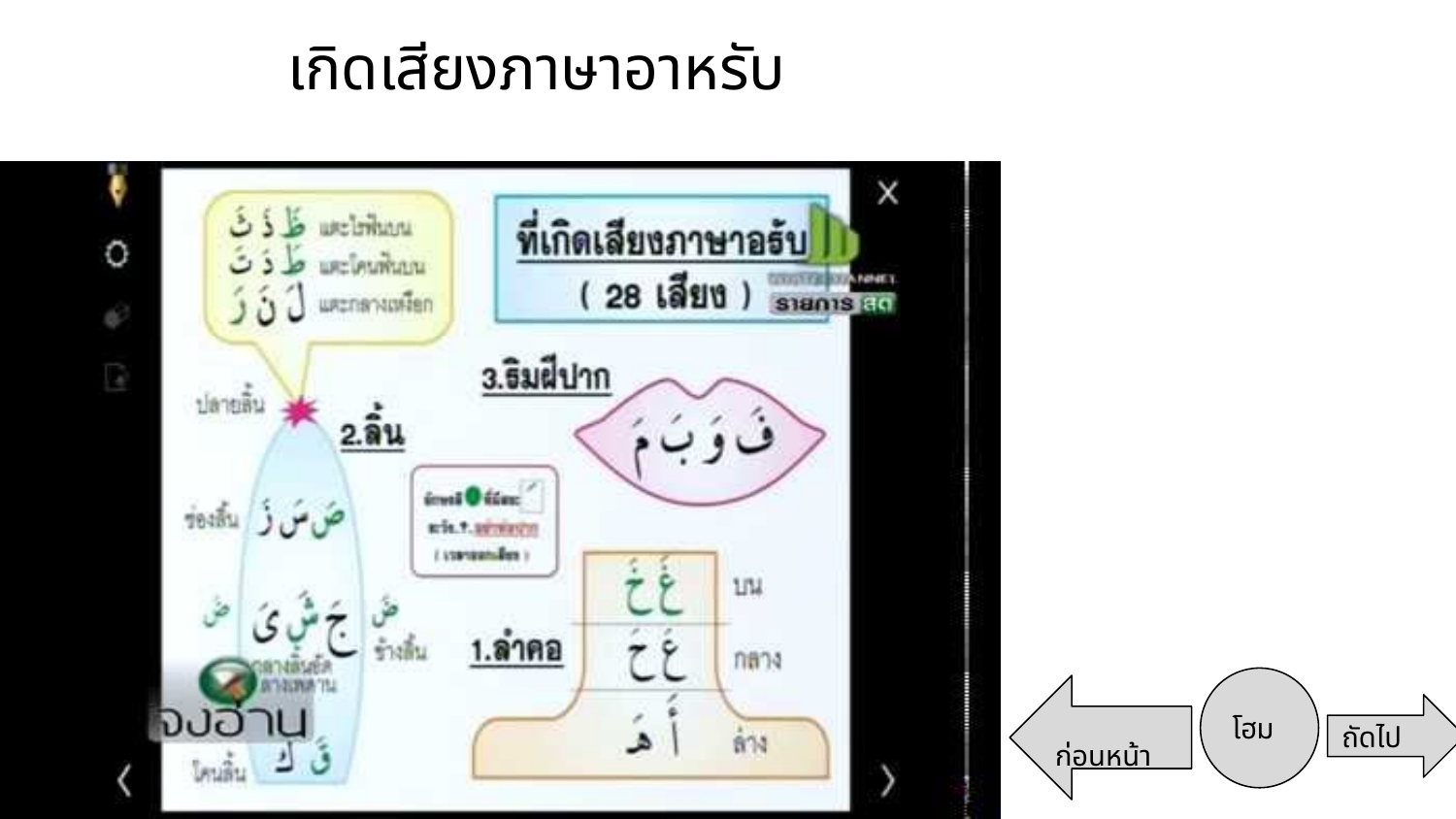

# เกิดเสียงภาษาอาหรับ

โฮม

ก่อนหน้า
ถัดไป